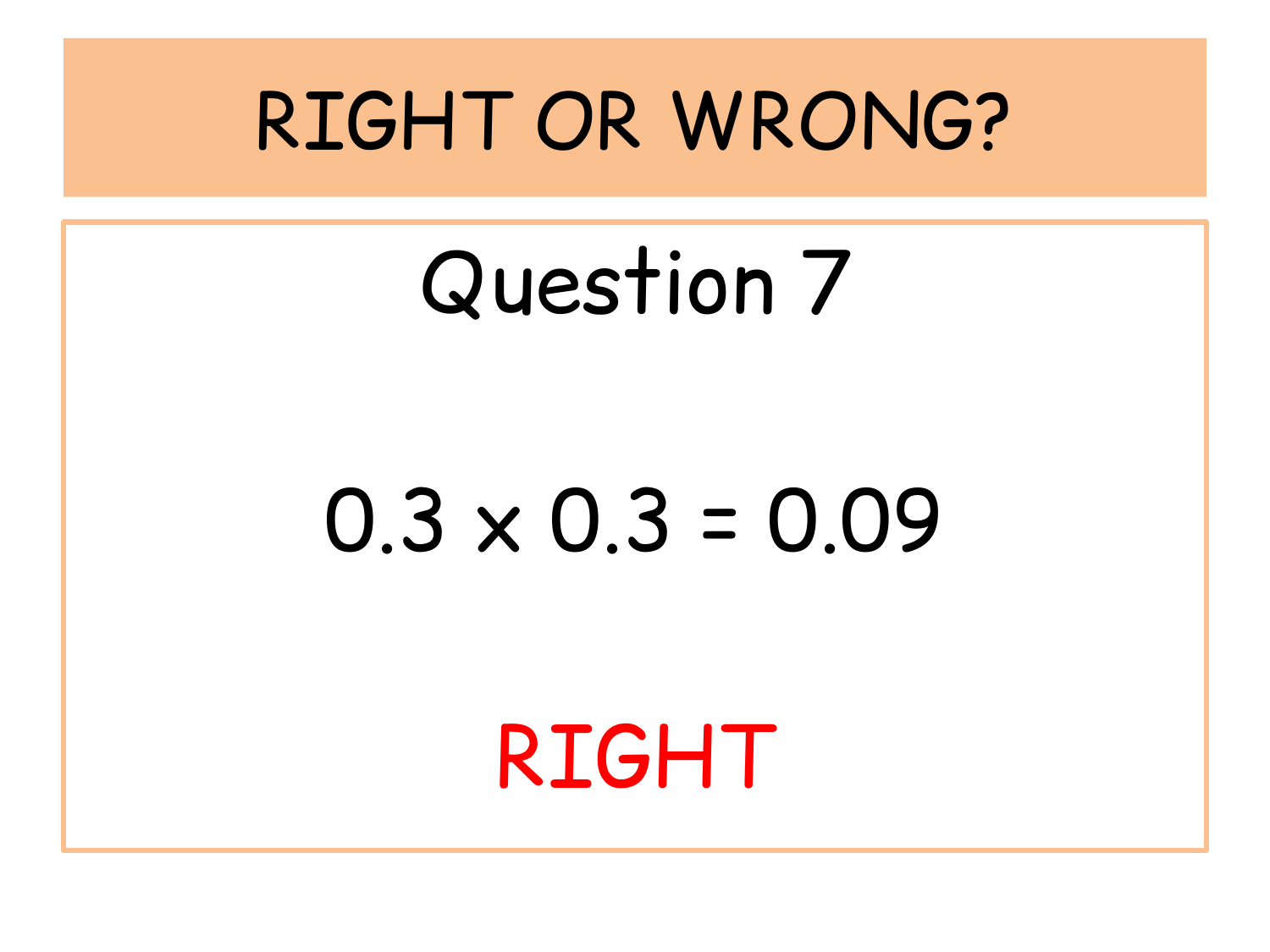

# RIGHT OR WRONG?
Question 7

0.3 x 0.3 = 0.09

RIGHT